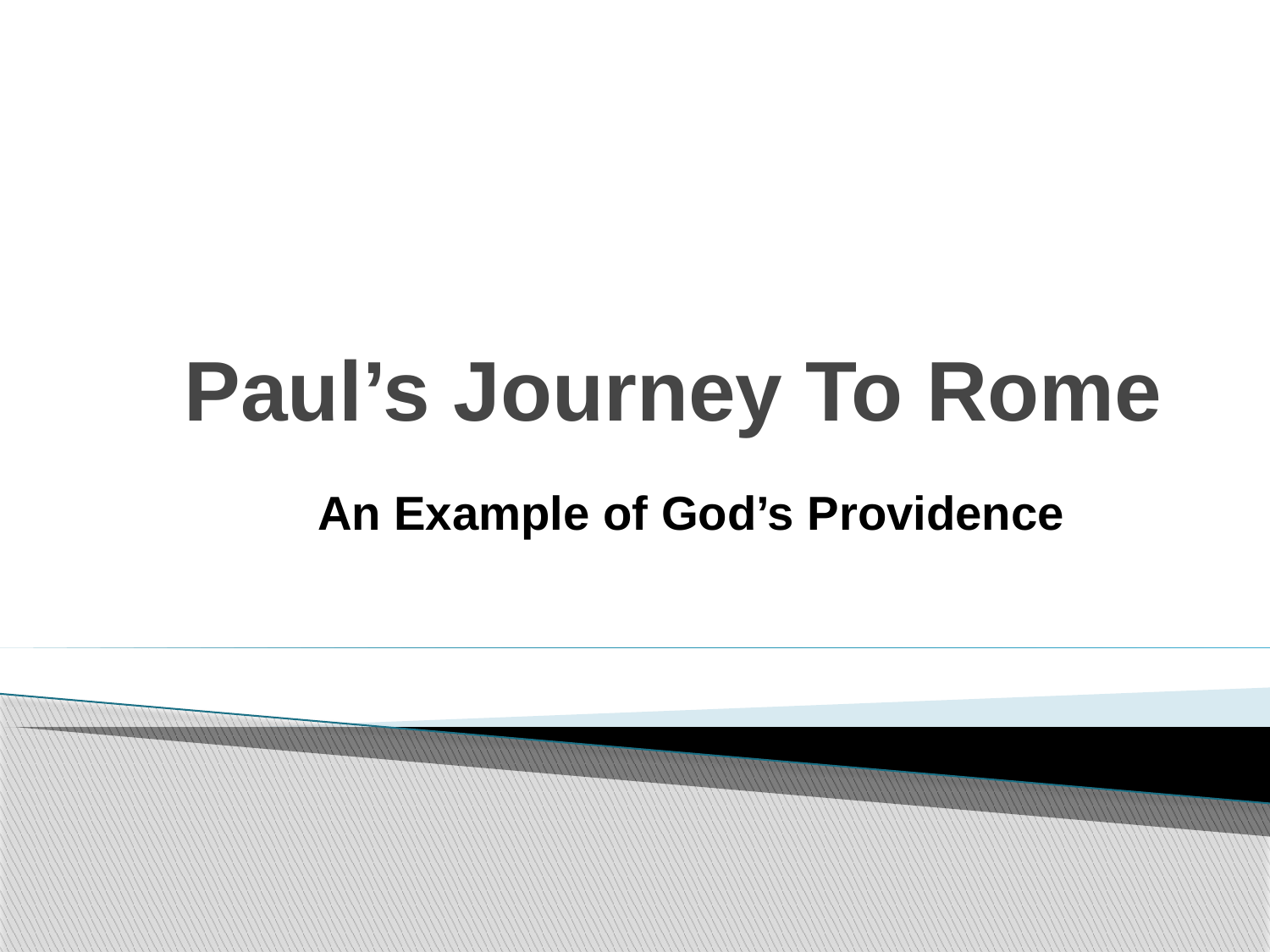

# Paul’s Journey To Rome
An Example of God’s Providence